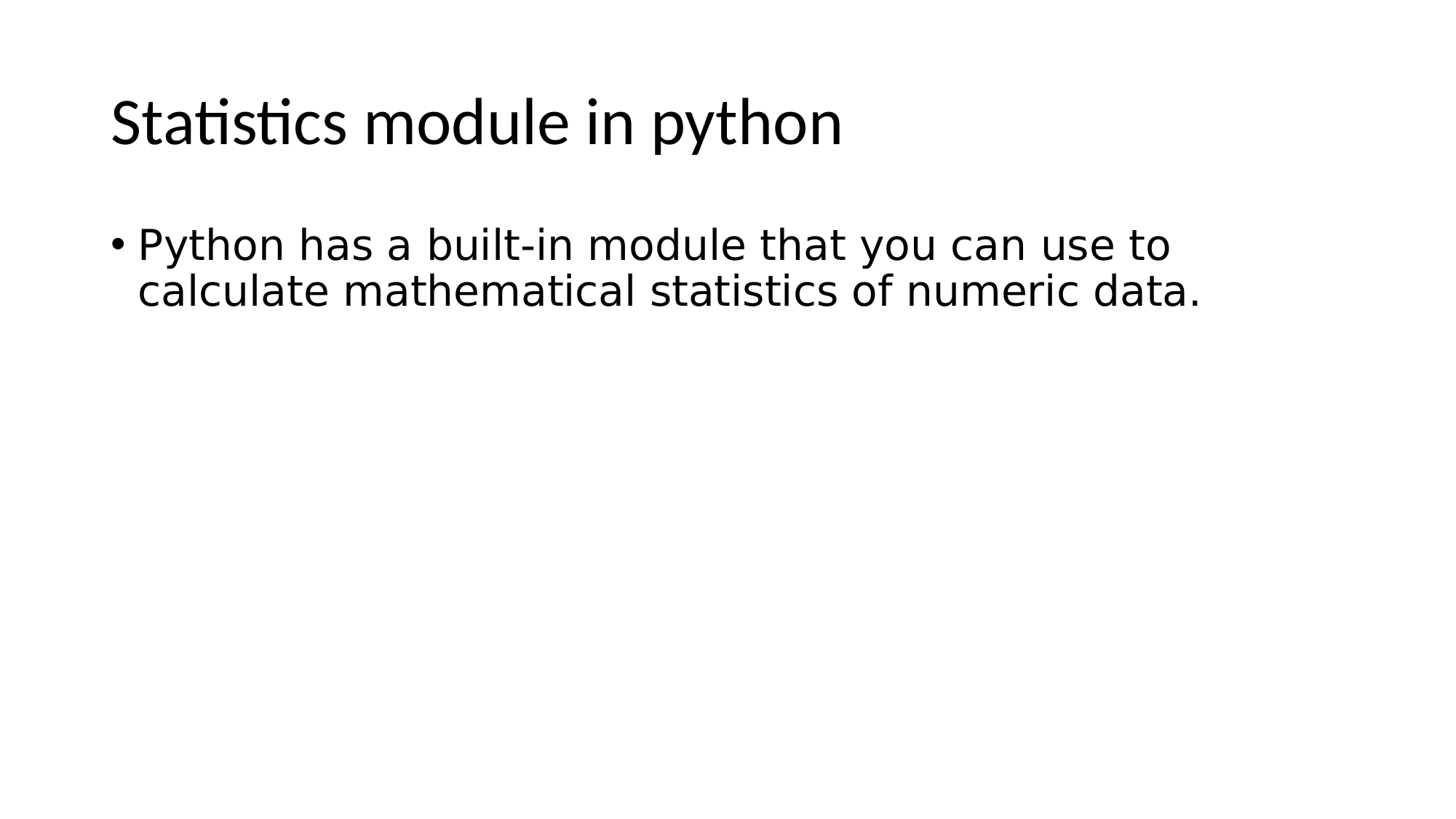

# Statistics module in python
Python has a built-in module that you can use to calculate mathematical statistics of numeric data.